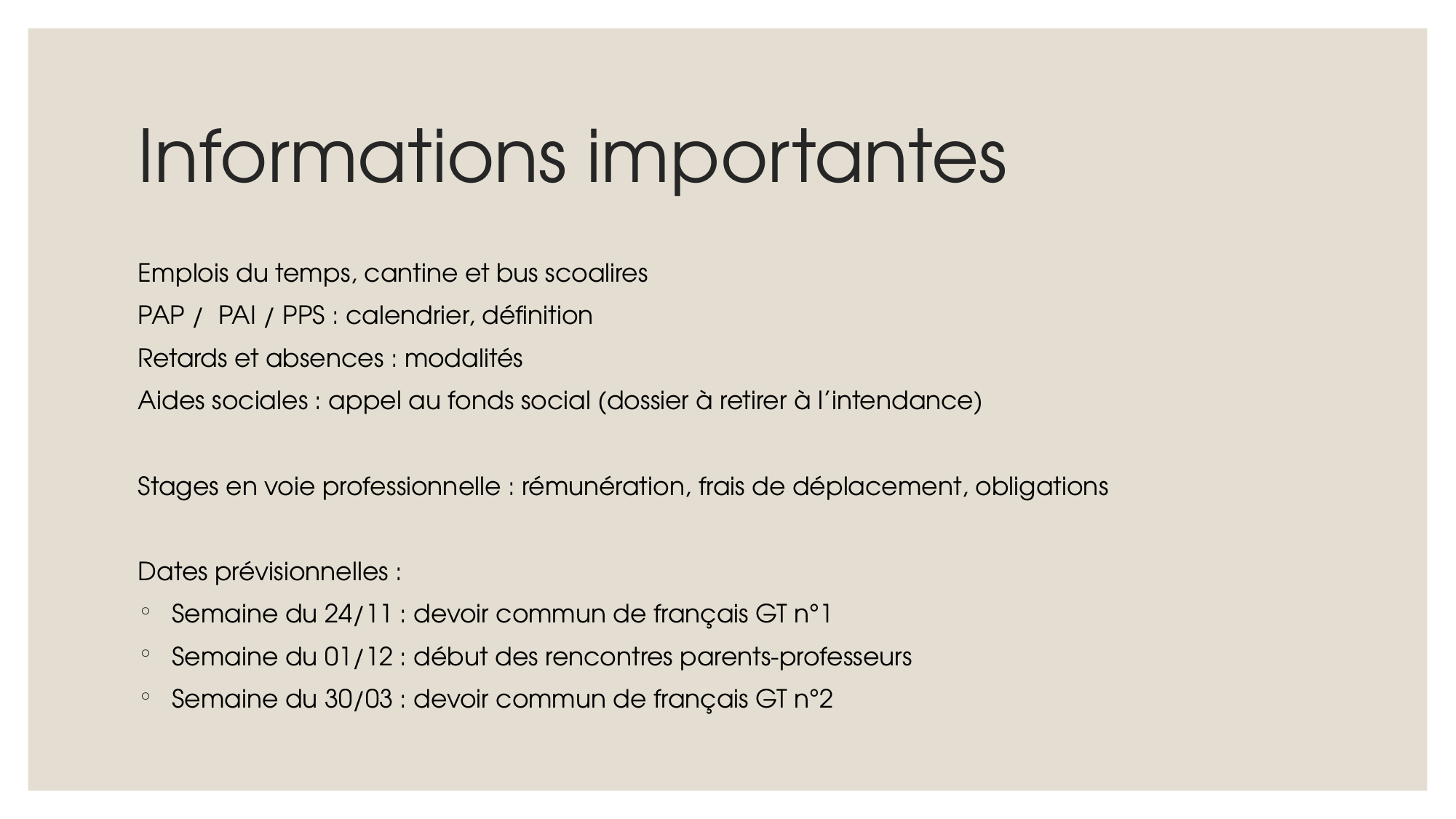

# Informations importantes
Emplois du temps, cantine et bus scoalires
PAP /  PAI / PPS : calendrier, définition
Retards et absences : modalités
Aides sociales : appel au fonds social (dossier à retirer à l’intendance)

Stages en voie professionnelle : rémunération, frais de déplacement, obligations

Dates prévisionnelles :
Semaine du 24/11 : devoir commun de français GT n°1
Semaine du 01/12 : début des rencontres parents-professeurs
Semaine du 30/03 : devoir commun de français GT n°2